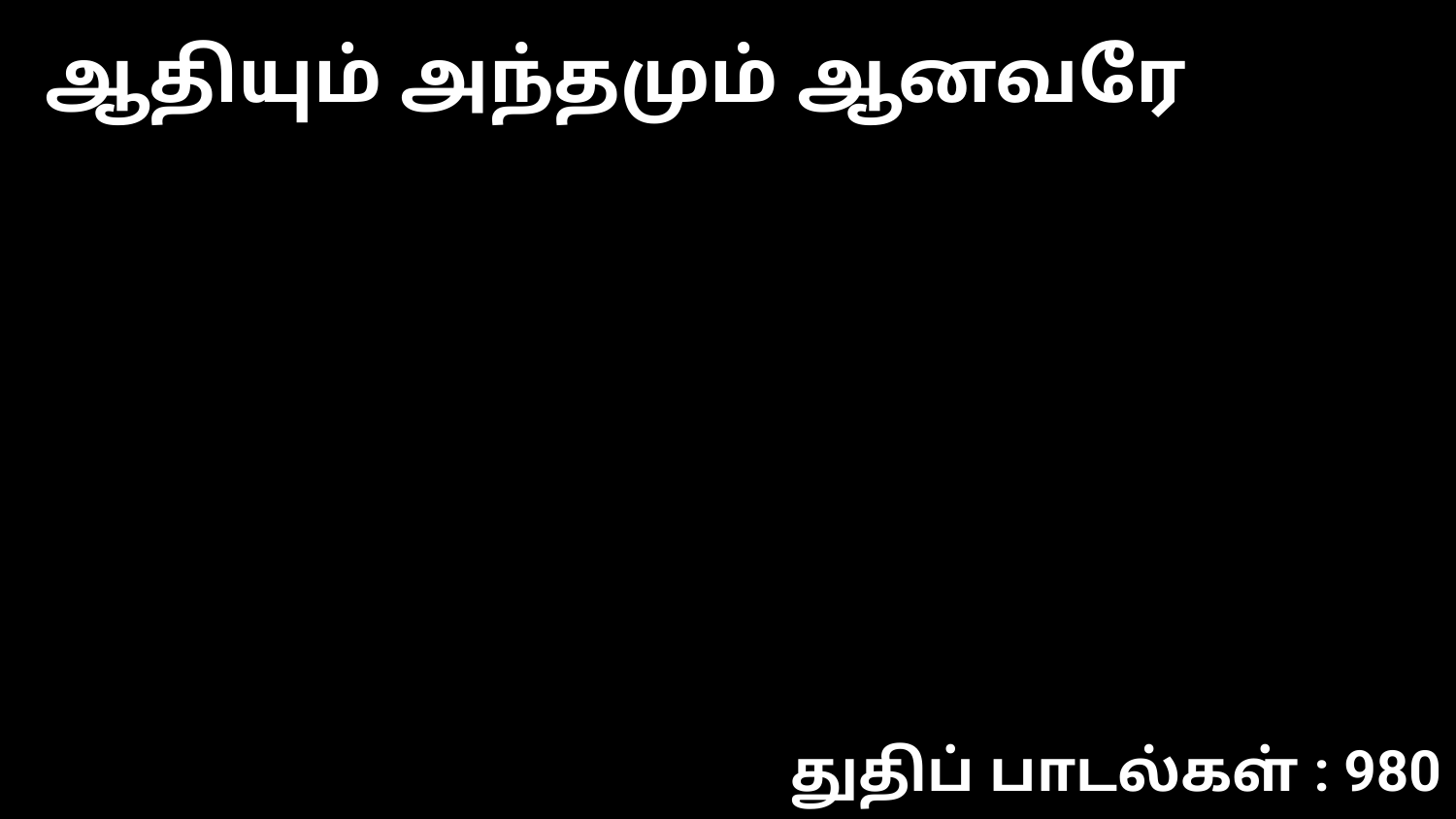

ஆதியும் அந்தமும் ஆனவரே
துதிப் பாடல்கள் : 980